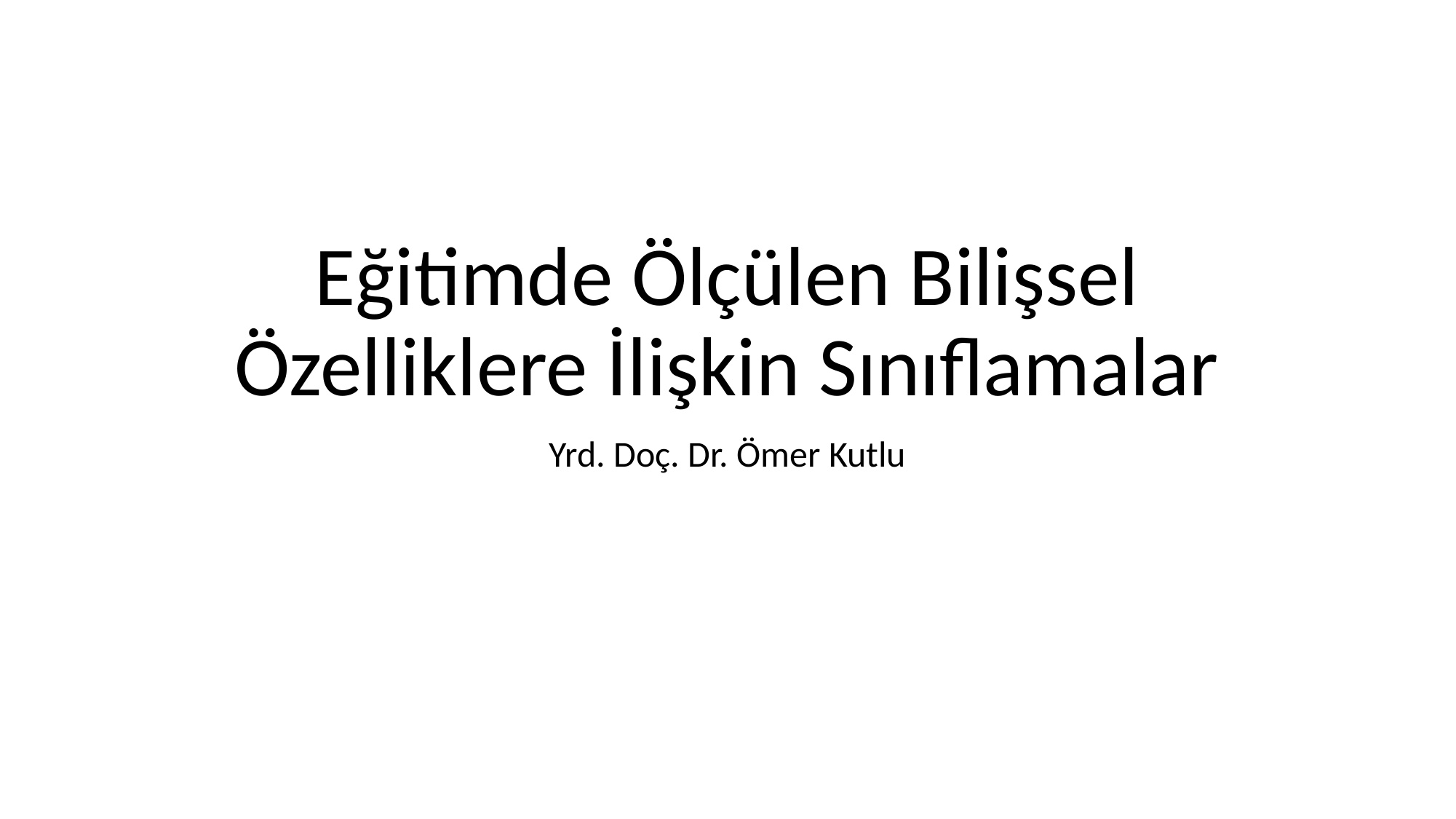

# Eğitimde Ölçülen Bilişsel Özelliklere İlişkin Sınıflamalar
Yrd. Doç. Dr. Ömer Kutlu